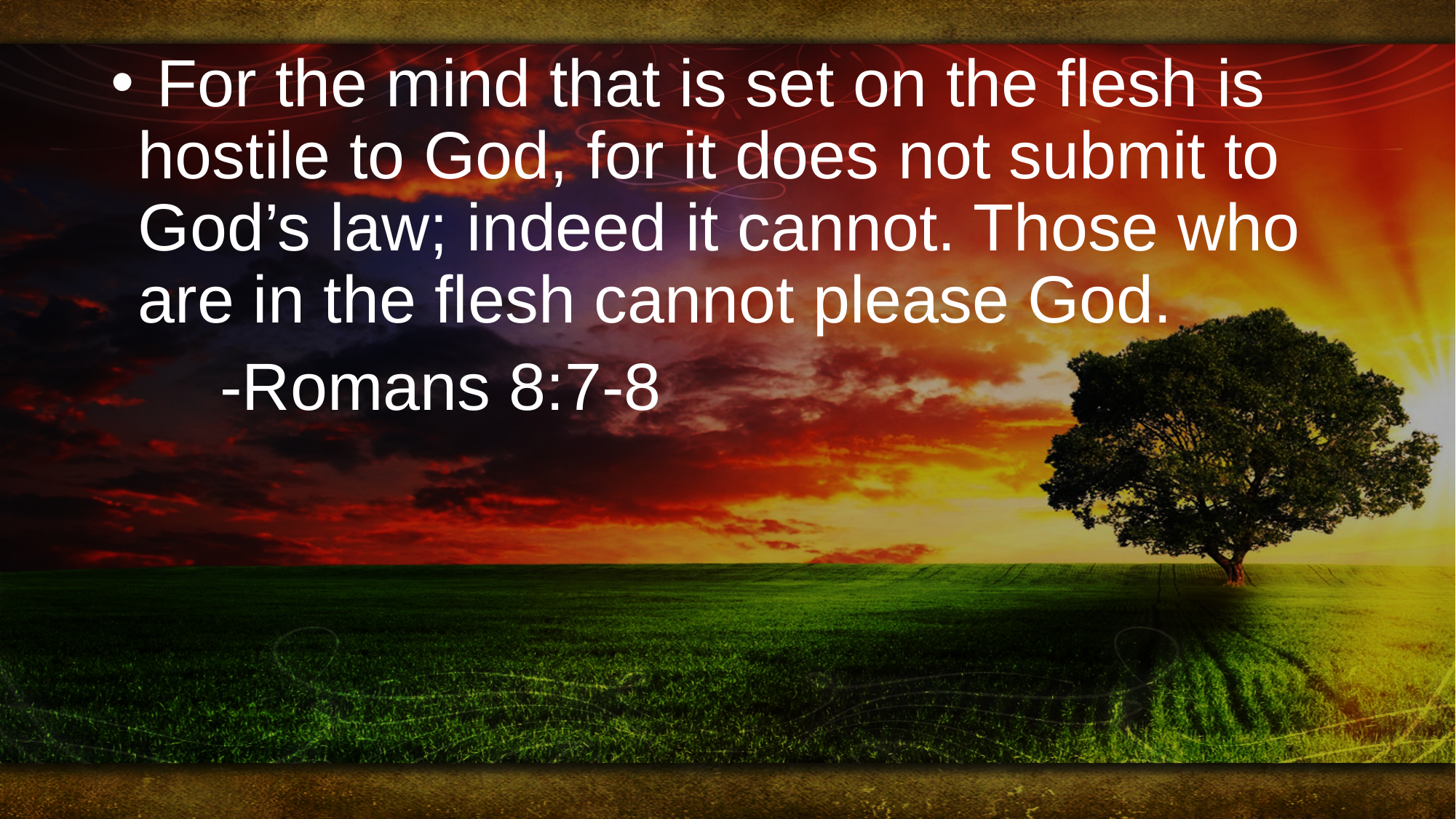

For the mind that is set on the flesh is hostile to God, for it does not submit to God’s law; indeed it cannot. Those who are in the flesh cannot please God.
	-Romans 8:7-8